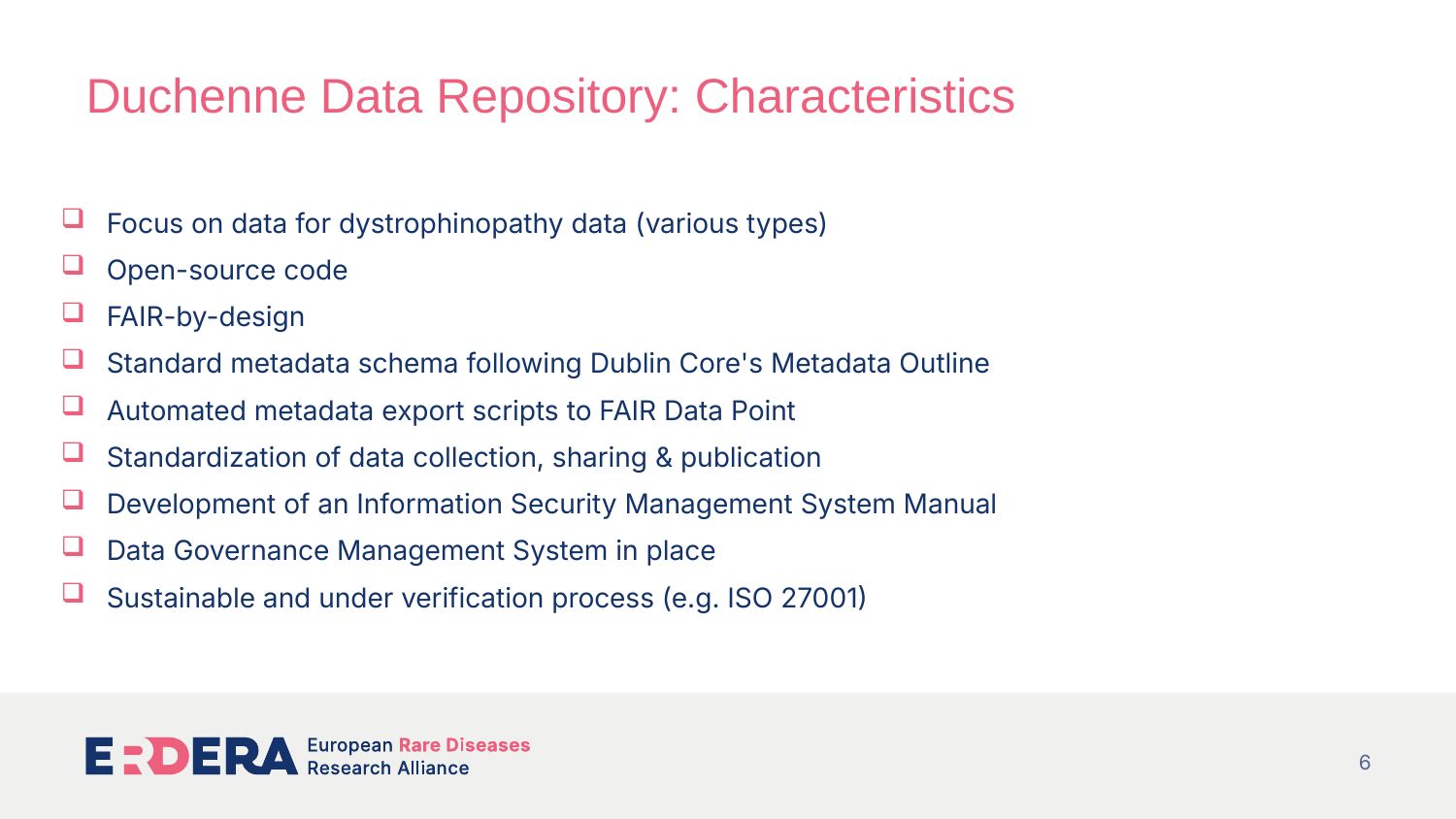

# Duchenne Data Repository: Characteristics
Focus on data for dystrophinopathy data (various types)
Open-source code
FAIR-by-design
Standard metadata schema following Dublin Core's Metadata Outline
Automated metadata export scripts to FAIR Data Point
Standardization of data collection, sharing & publication
Development of an Information Security Management System Manual
Data Governance Management System in place
Sustainable and under verification process (e.g. ISO 27001)

6